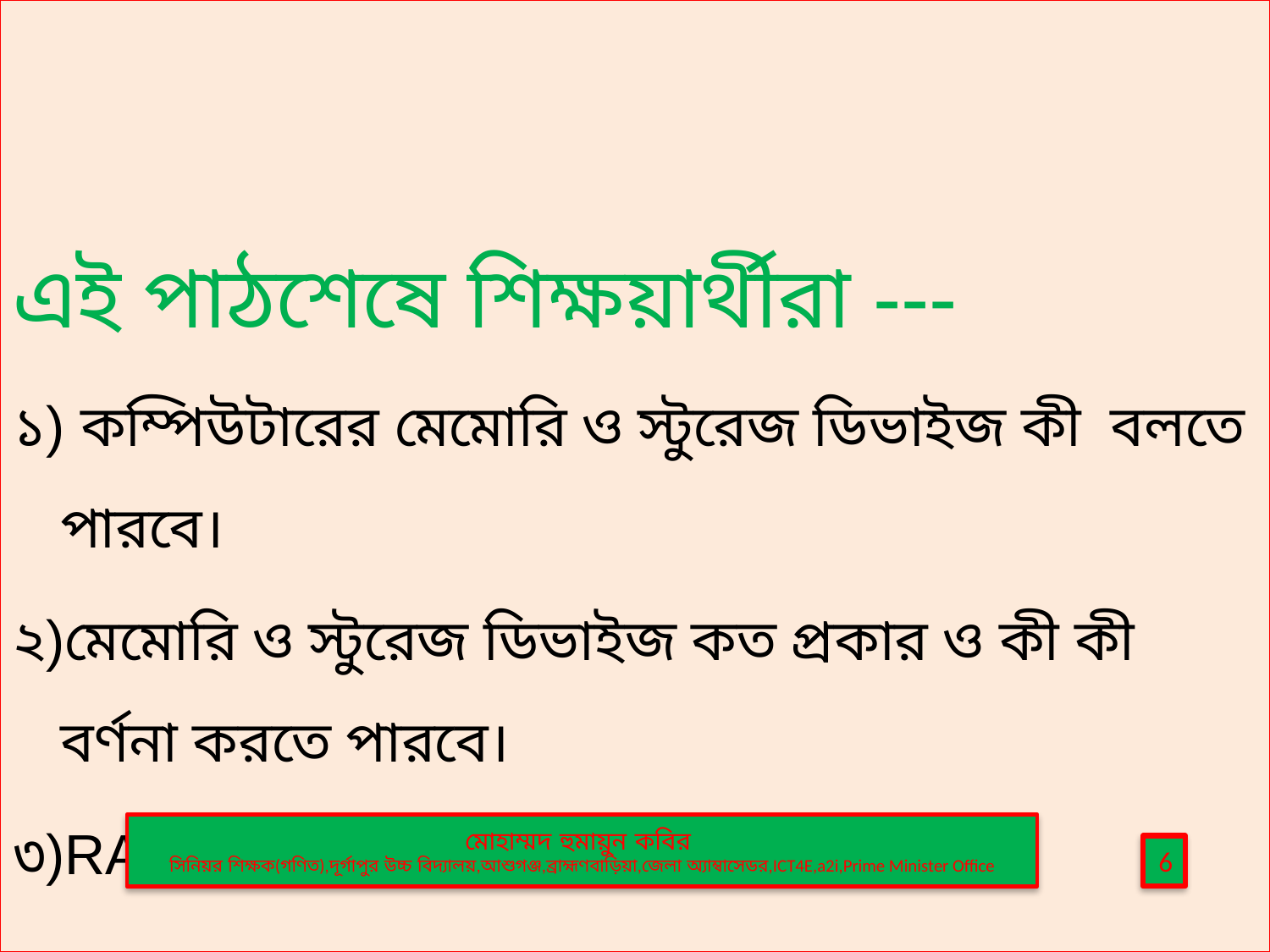

এই পাঠশেষে শিক্ষয়ার্থীরা ---
১) কম্পিউটারের মেমোরি ও স্টুরেজ ডিভাইজ কী  বলতে পারবে।
২)মেমোরি ও স্টুরেজ ডিভাইজ কত প্রকার ও কী কী বর্ণনা করতে পারবে।
৩)RAM ও ROM  বৈশিষ্ট্য বর্ণনা করতে পারবে।

মোহাম্মদ হুমায়ুন কবির
সিনিয়র শিক্ষক(গণিত),দূর্গাপুর উচ্চ বিদ্যালয়,আশুগঞ্জ,ব্রাহ্মণবাড়িয়া,জেলা অ্যাম্বাসেডর,ICT4E,a2i,Prime Minister Office
6